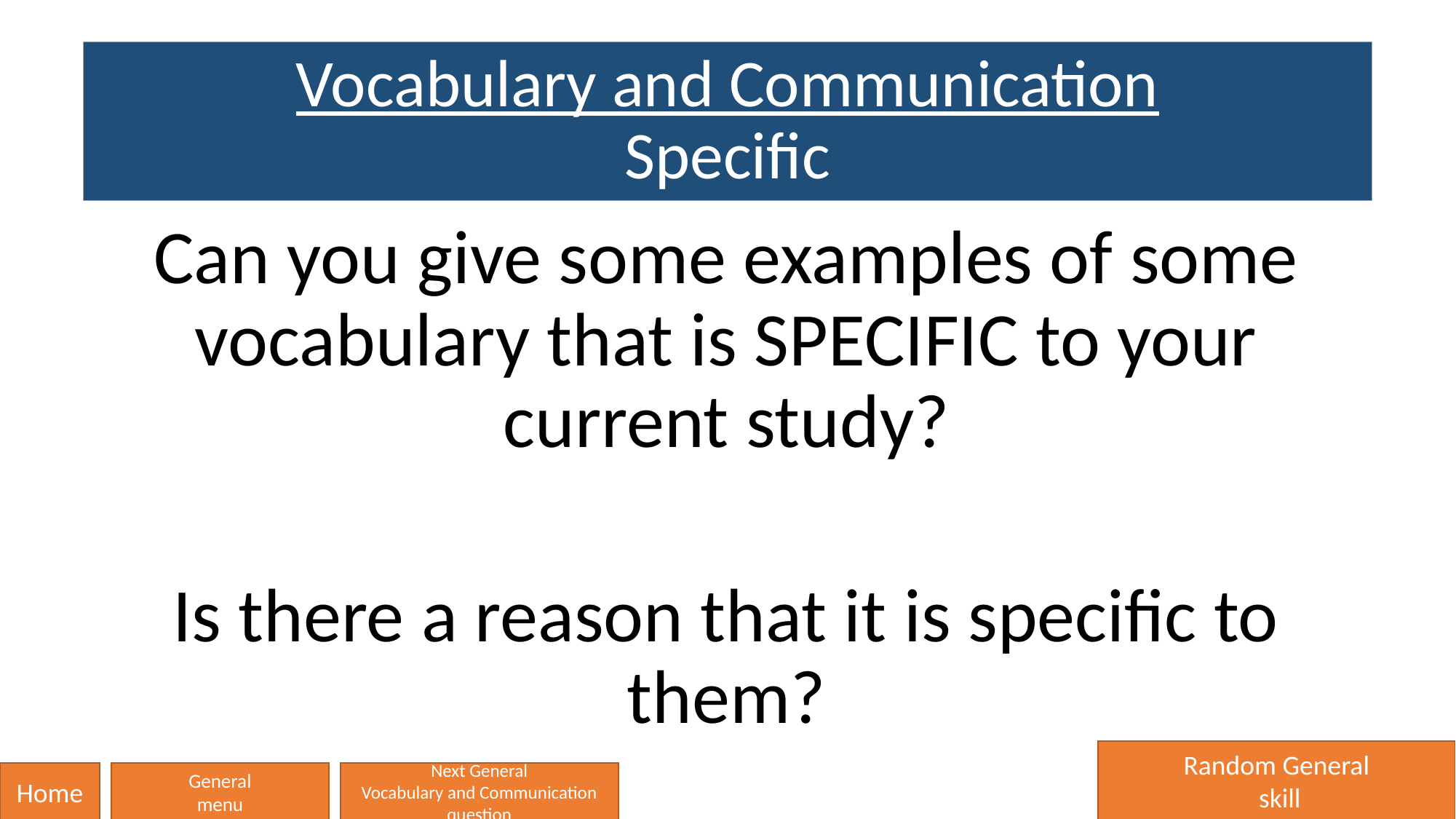

# Vocabulary and Communication Specific
Can you give some examples of some vocabulary that is SPECIFIC to your current study?

Is there a reason that it is specific to them?
Random General
 skill
Home
General
menu
Next General
Vocabulary and Communication question